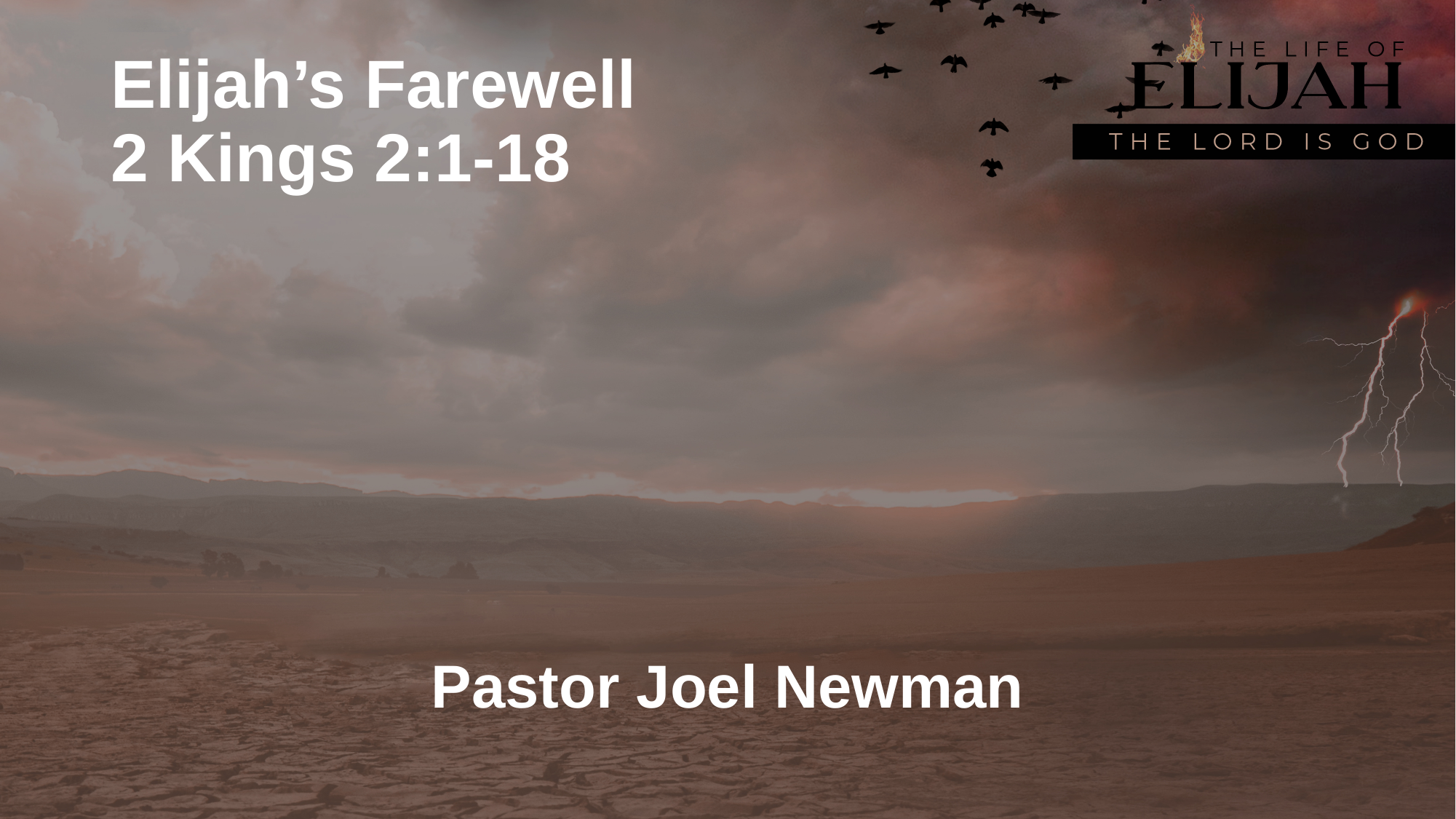

# Elijah’s Farewell 2 Kings 2:1-18

Pastor Joel Newman